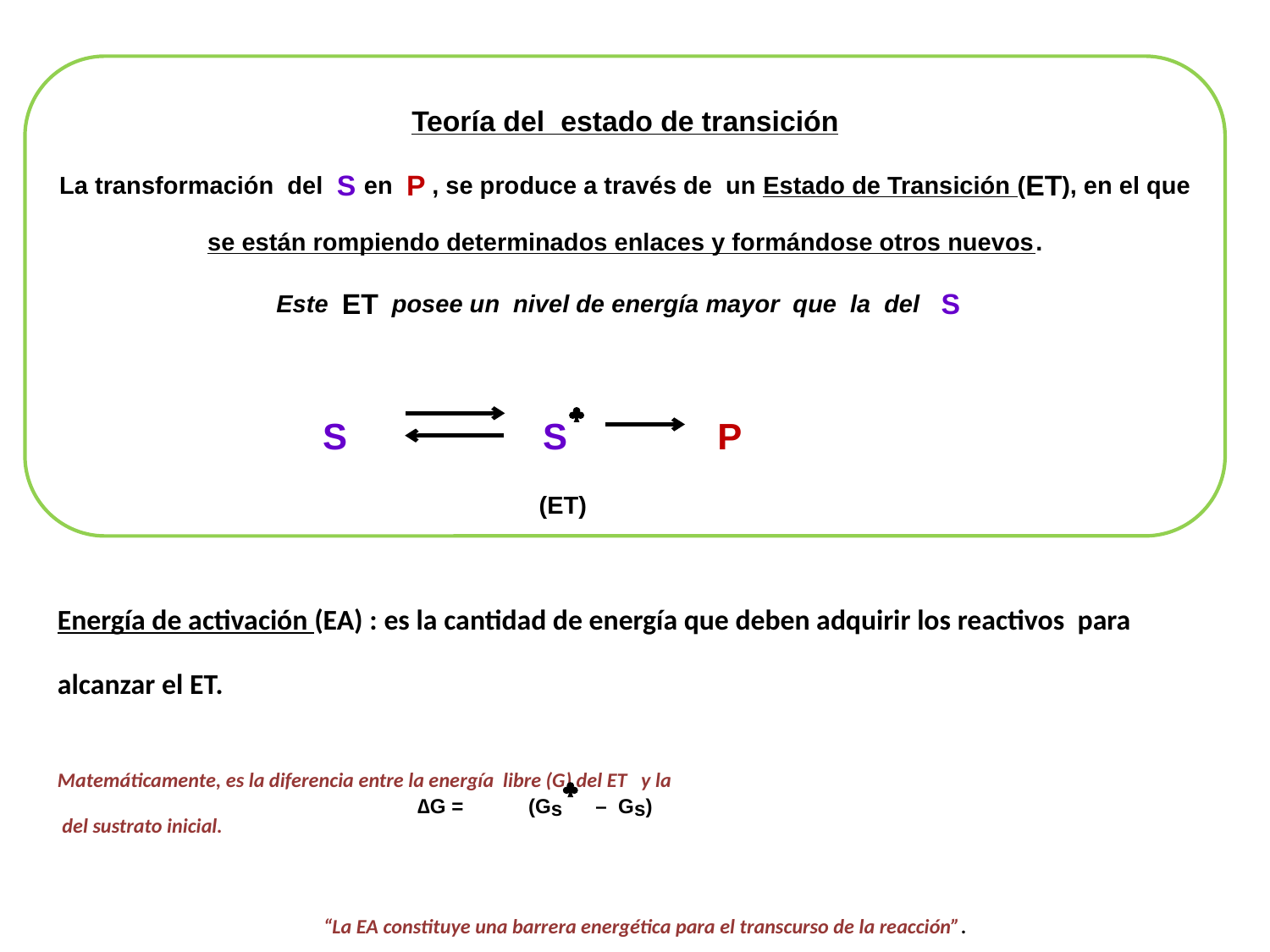

Teoría del  estado de transición
La transformación  del  S en  P , se produce a través de  un Estado de Transición (ET), en el que se están rompiendo determinados enlaces y formándose otros nuevos.
Este  ET  posee un  nivel de energía mayor  que  la  del   S
S
S
♣
P
(ET)
Energía de activación (EA) : es la cantidad de energía que deben adquirir los reactivos  para alcanzar el ET.

Matemáticamente, es la diferencia entre la energía  libre (G) del ET   y la
 del sustrato inicial.

“La EA constituye una barrera energética para el transcurso de la reacción”.
(Gs♣   –  Gs)
∆G =